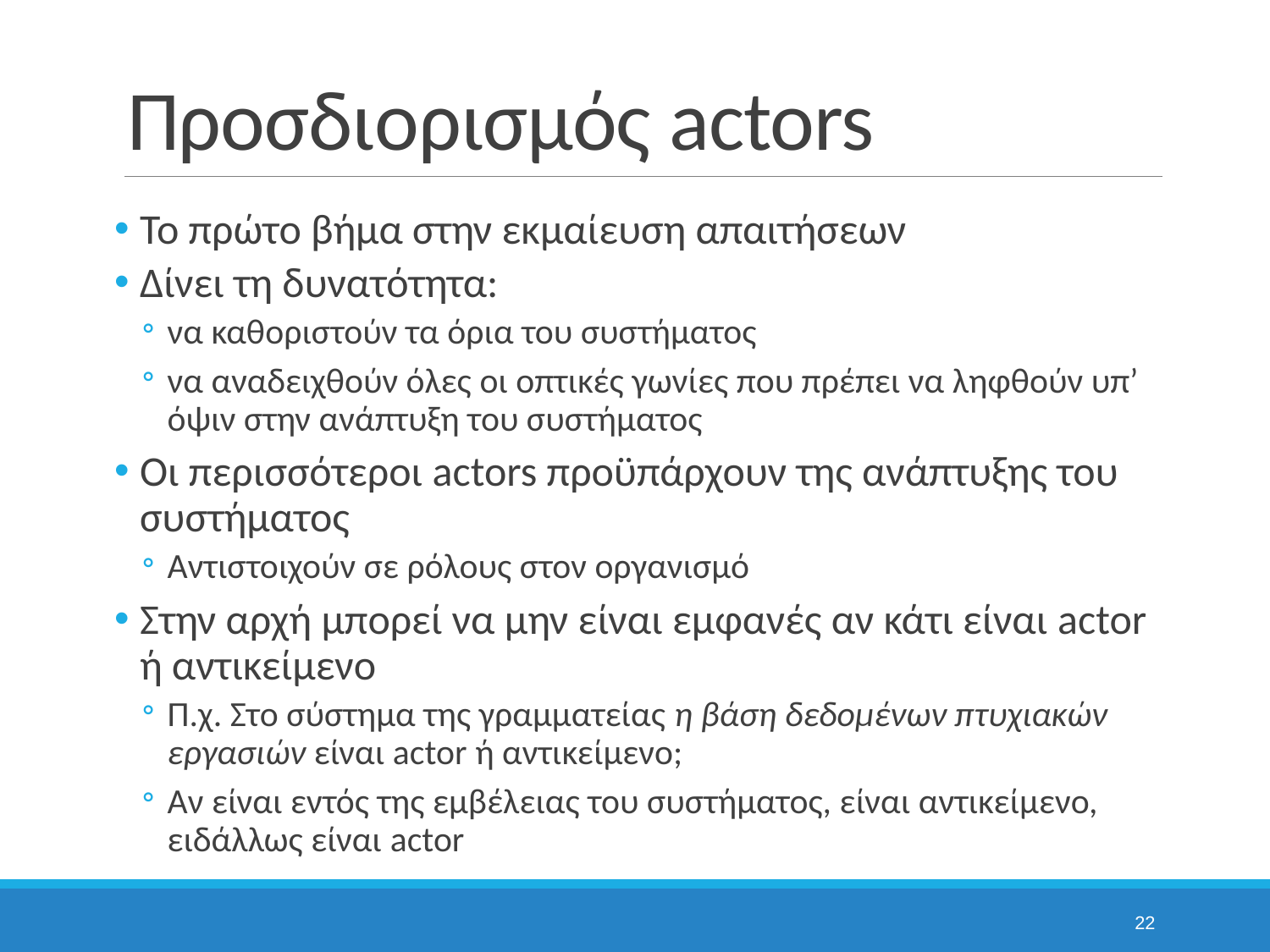

# Προσδιορισμός actors
Το πρώτο βήμα στην εκμαίευση απαιτήσεων
Δίνει τη δυνατότητα:
να καθοριστούν τα όρια του συστήματος
να αναδειχθούν όλες οι οπτικές γωνίες που πρέπει να ληφθούν υπ’ όψιν στην ανάπτυξη του συστήματος
Οι περισσότεροι actors προϋπάρχουν της ανάπτυξης του συστήματος
Αντιστοιχούν σε ρόλους στον οργανισμό
Στην αρχή μπορεί να μην είναι εμφανές αν κάτι είναι actor ή αντικείμενο
Π.χ. Στο σύστημα της γραμματείας η βάση δεδομένων πτυχιακών εργασιών είναι actor ή αντικείμενο;
Αν είναι εντός της εμβέλειας του συστήματος, είναι αντικείμενο, ειδάλλως είναι actor
22